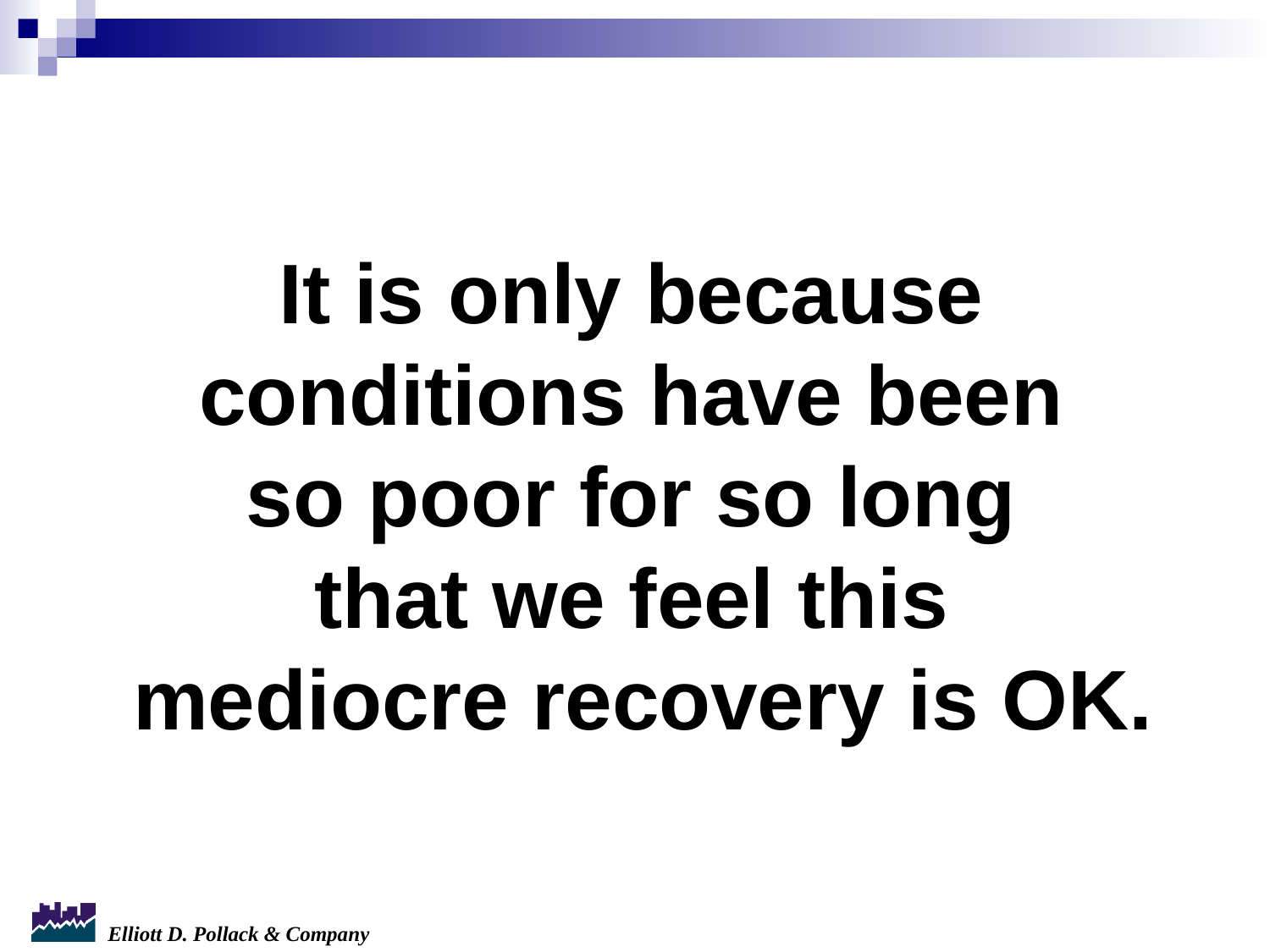

It is only because
conditions have been
so poor for so long
that we feel this
mediocre recovery is OK.